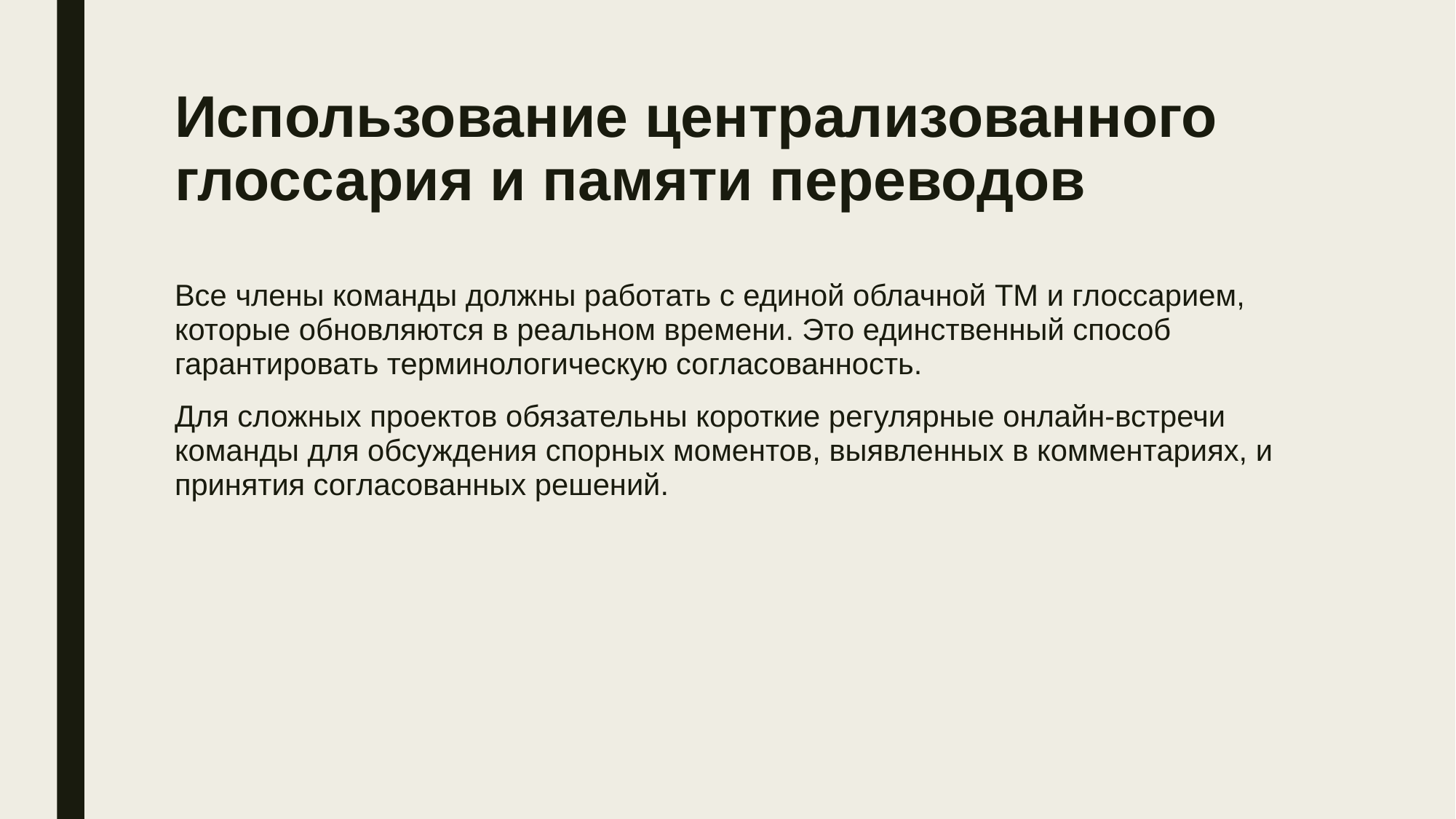

# Использование централизованного глоссария и памяти переводов
Все члены команды должны работать с единой облачной TM и глоссарием, которые обновляются в реальном времени. Это единственный способ гарантировать терминологическую согласованность.
Для сложных проектов обязательны короткие регулярные онлайн-встречи команды для обсуждения спорных моментов, выявленных в комментариях, и принятия согласованных решений.